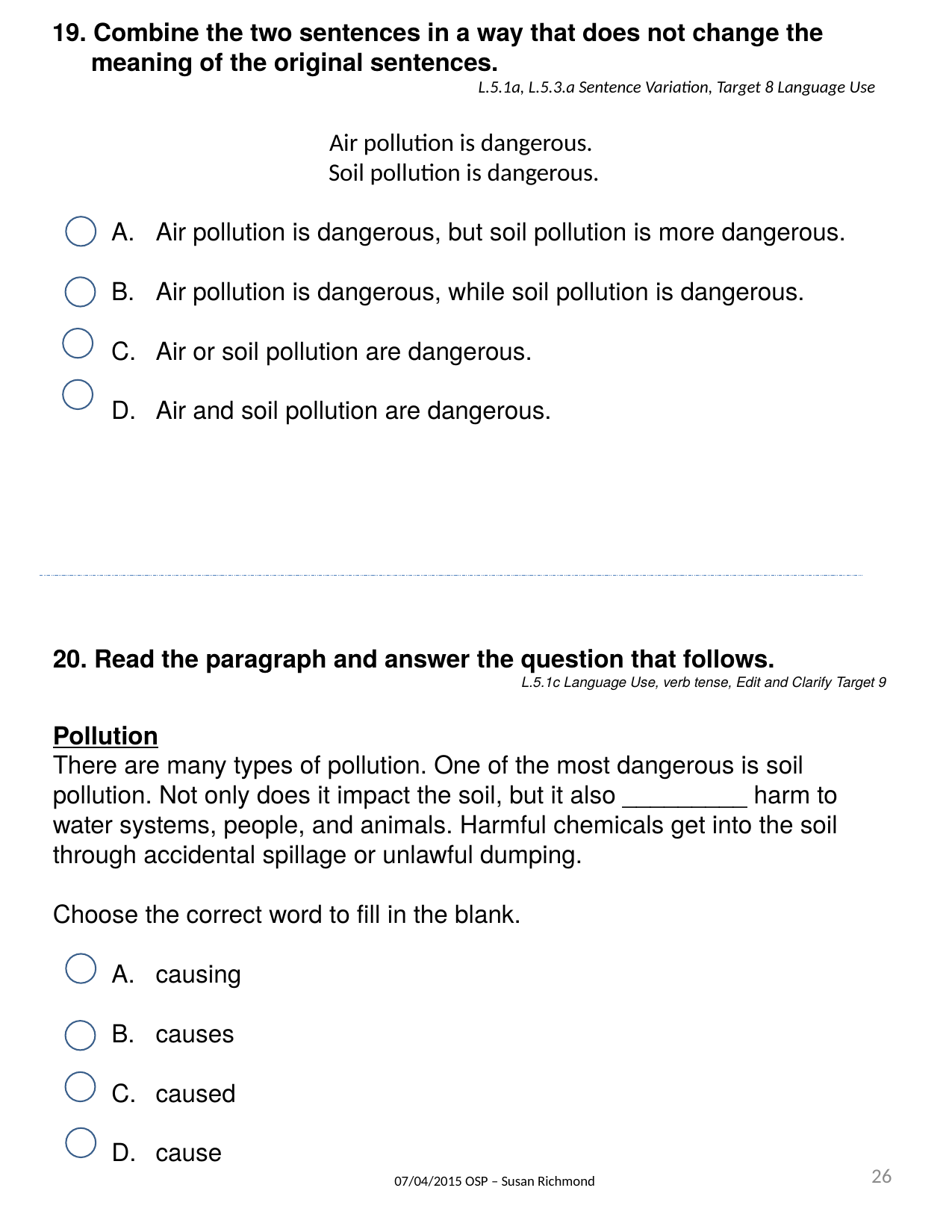

19. Combine the two sentences in a way that does not change the     meaning of the original sentences.
L.5.1a, L.5.3.a Sentence Variation, Target 8 Language Use

Air pollution is dangerous.
Soil pollution is dangerous.

Air pollution is dangerous, but soil pollution is more dangerous.

Air pollution is dangerous, while soil pollution is dangerous.

Air or soil pollution are dangerous.

Air and soil pollution are dangerous.

20. Read the paragraph and answer the question that follows.
L.5.1c Language Use, verb tense, Edit and Clarify Target 9

Pollution
There are many types of pollution. One of the most dangerous is soil pollution. Not only does it impact the soil, but it also _________ harm to water systems, people, and animals. Harmful chemicals get into the soil through accidental spillage or unlawful dumping.

Choose the correct word to fill in the blank.

causing

causes

caused

cause

26